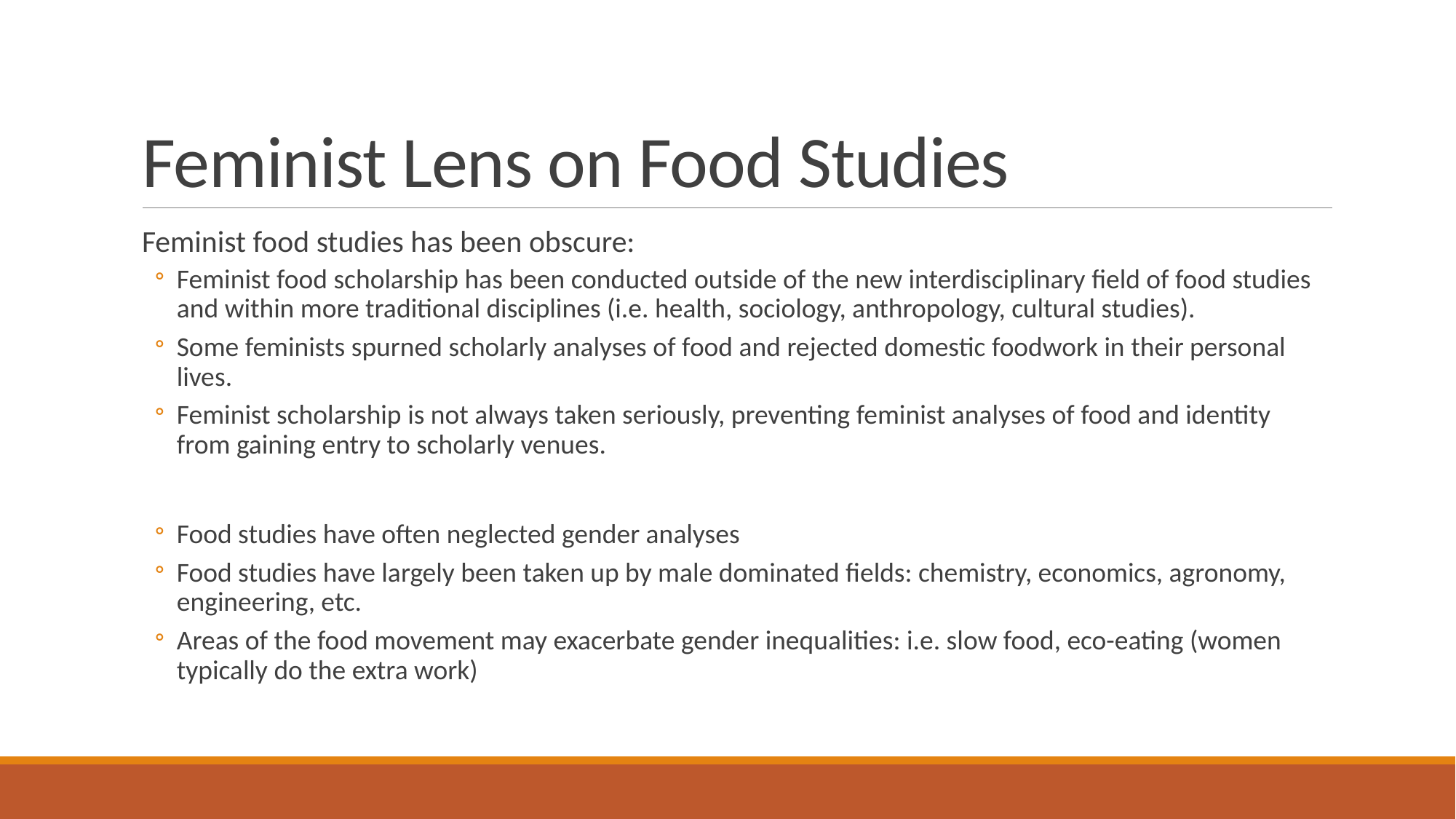

# Feminist Lens on Food Studies
Feminist food studies has been obscure:
Feminist food scholarship has been conducted outside of the new interdisciplinary field of food studies and within more traditional disciplines (i.e. health, sociology, anthropology, cultural studies).
Some feminists spurned scholarly analyses of food and rejected domestic foodwork in their personal lives.
Feminist scholarship is not always taken seriously, preventing feminist analyses of food and identity from gaining entry to scholarly venues.

Food studies have often neglected gender analyses
Food studies have largely been taken up by male dominated fields: chemistry, economics, agronomy, engineering, etc.
Areas of the food movement may exacerbate gender inequalities: i.e. slow food, eco-eating (women typically do the extra work)